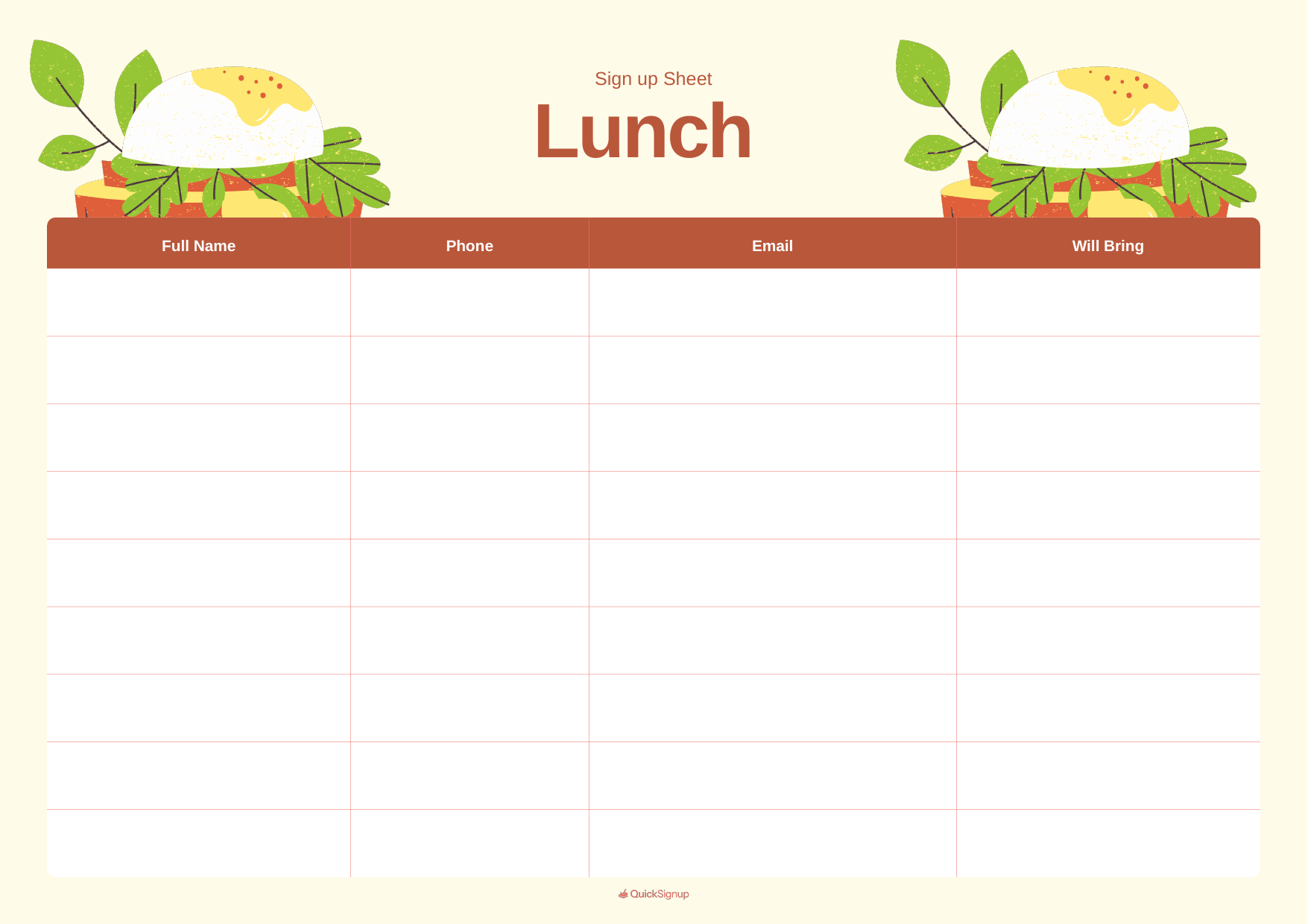

Sign up Sheet
Lunch

Full Name
Phone
Email
Will Bring